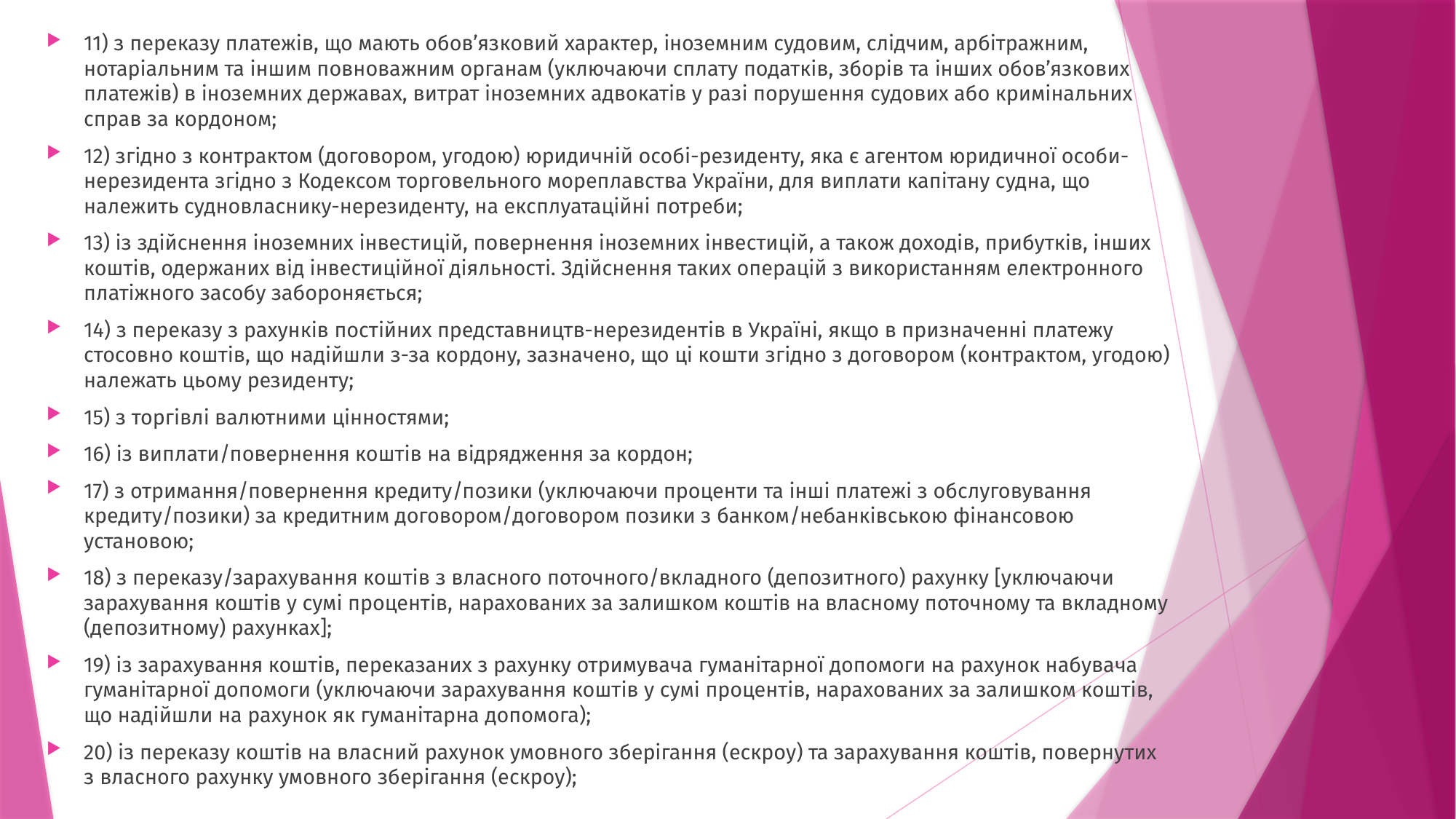

11) з переказу платежів, що мають обов’язковий характер, іноземним судовим, слідчим, арбітражним, нотаріальним та іншим повноважним органам (уключаючи сплату податків, зборів та інших обов’язкових платежів) в іноземних державах, витрат іноземних адвокатів у разі порушення судових або кримінальних справ за кордоном;
12) згідно з контрактом (договором, угодою) юридичній особі-резиденту, яка є агентом юридичної особи-нерезидента згідно з Кодексом торговельного мореплавства України, для виплати капітану судна, що належить судновласнику-нерезиденту, на експлуатаційні потреби;
13) із здійснення іноземних інвестицій, повернення іноземних інвестицій, а також доходів, прибутків, інших коштів, одержаних від інвестиційної діяльності. Здійснення таких операцій з використанням електронного платіжного засобу забороняється;
14) з переказу з рахунків постійних представництв-нерезидентів в Україні, якщо в призначенні платежу стосовно коштів, що надійшли з-за кордону, зазначено, що ці кошти згідно з договором (контрактом, угодою) належать цьому резиденту;
15) з торгівлі валютними цінностями;
16) із виплати/повернення коштів на відрядження за кордон;
17) з отримання/повернення кредиту/позики (уключаючи проценти та інші платежі з обслуговування кредиту/позики) за кредитним договором/договором позики з банком/небанківською фінансовою установою;
18) з переказу/зарахування коштів з власного поточного/вкладного (депозитного) рахунку [уключаючи зарахування коштів у сумі процентів, нарахованих за залишком коштів на власному поточному та вкладному (депозитному) рахунках];
19) із зарахування коштів, переказаних з рахунку отримувача гуманітарної допомоги на рахунок набувача гуманітарної допомоги (уключаючи зарахування коштів у сумі процентів, нарахованих за залишком коштів, що надійшли на рахунок як гуманітарна допомога);
20) із переказу коштів на власний рахунок умовного зберігання (ескроу) та зарахування коштів, повернутих з власного рахунку умовного зберігання (ескроу);